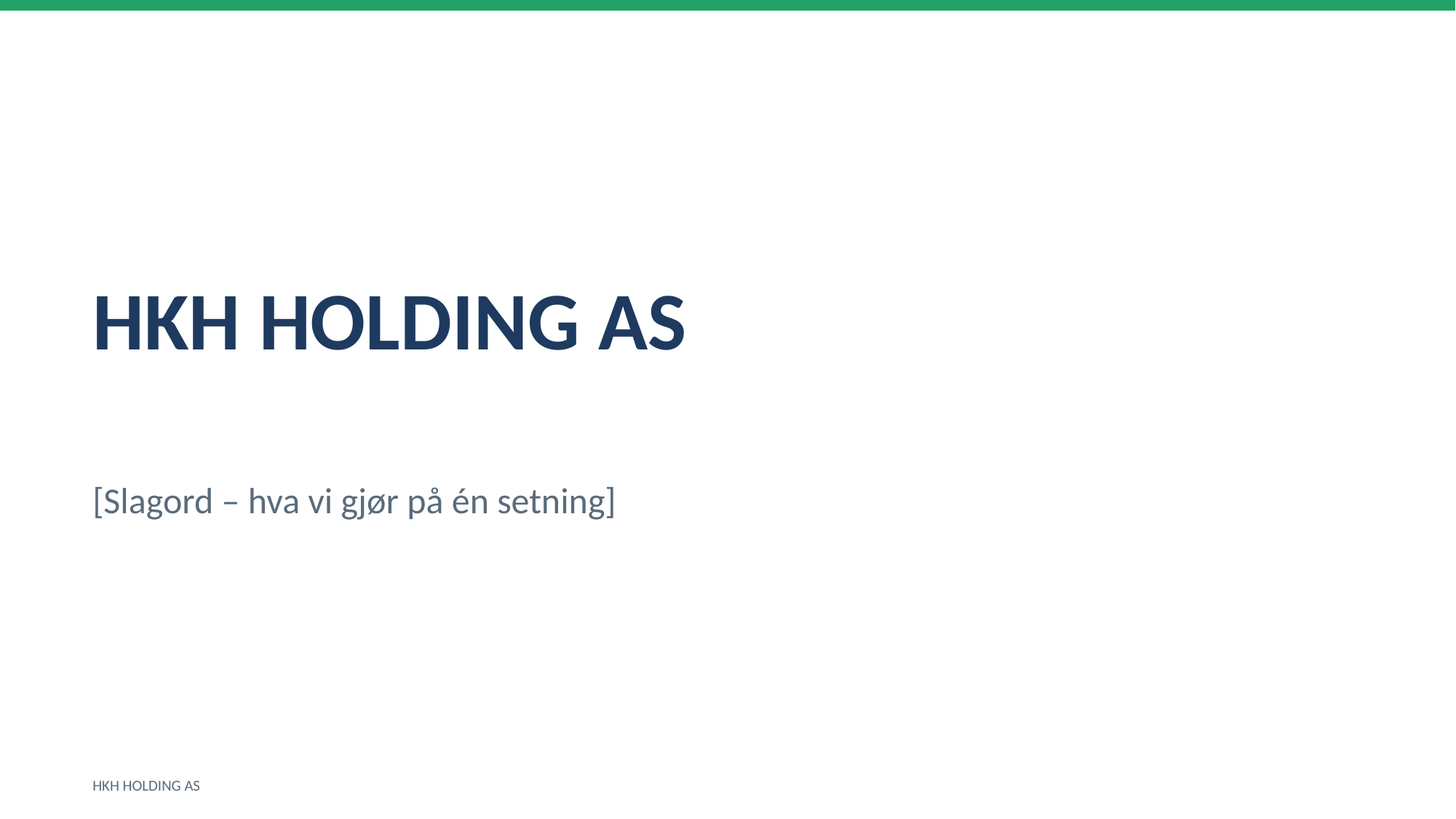

HKH HOLDING AS
[Slagord – hva vi gjør på én setning]
HKH HOLDING AS